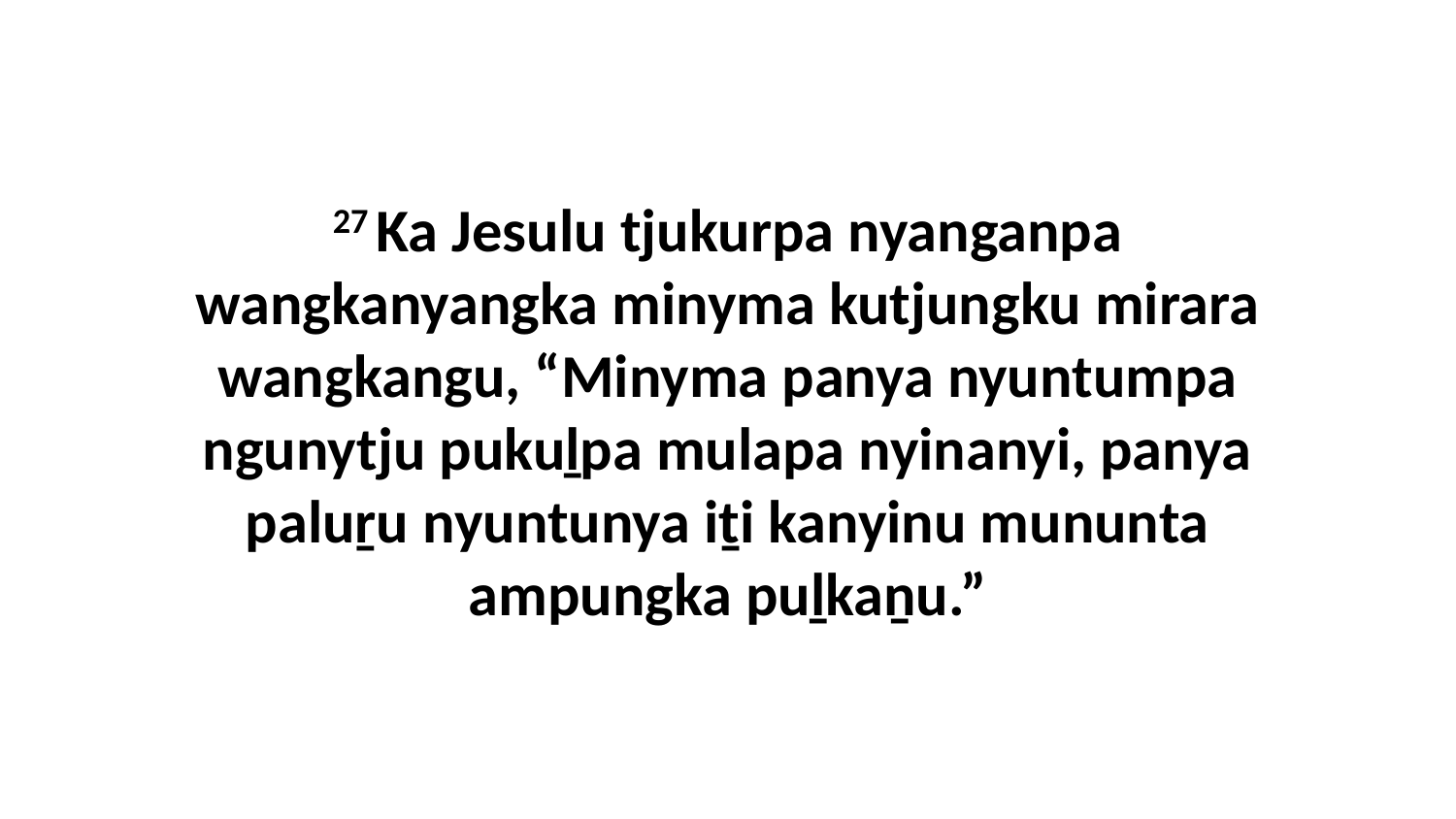

27 Ka Jesulu tjukurpa nyanganpa wangkanyangka minyma kutjungku mirara wangkangu, “Minyma panya nyuntumpa ngunytju pukuḻpa mulapa nyinanyi, panya paluṟu nyuntunya iṯi kanyinu mununta ampungka puḻkaṉu.”